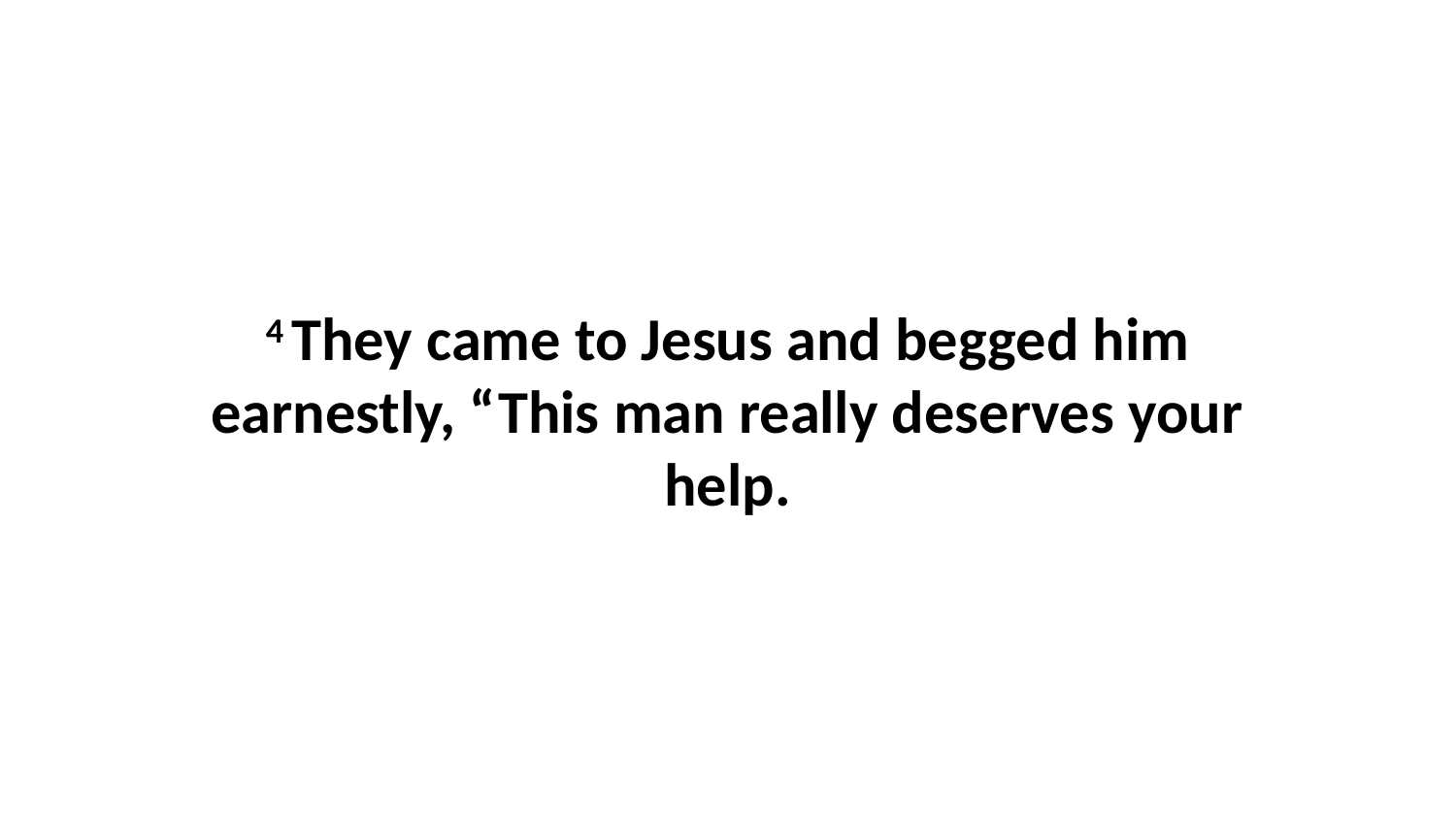

4 They came to Jesus and begged him earnestly, “This man really deserves your help.